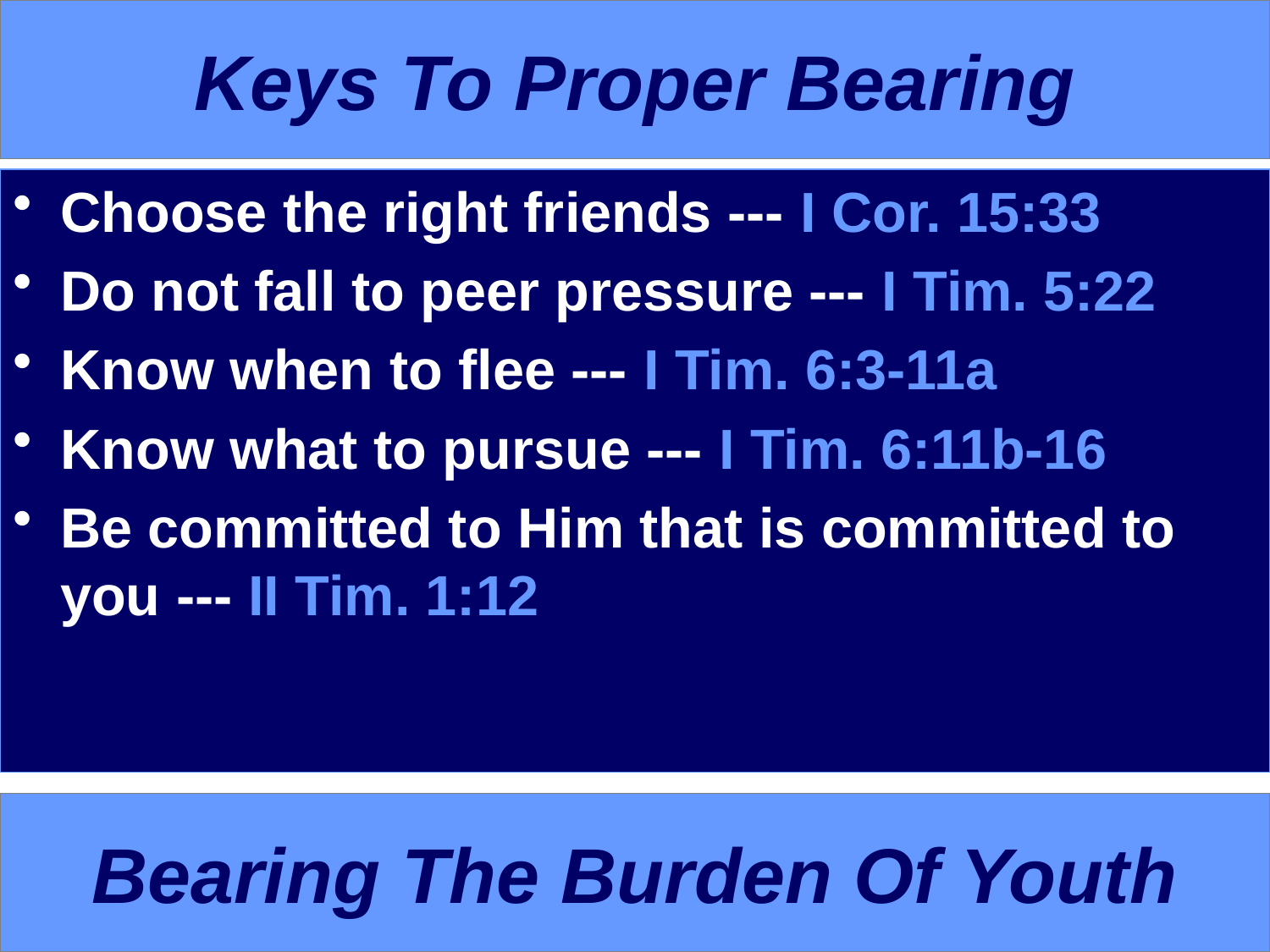

# Keys To Proper Bearing
Choose the right friends --- I Cor. 15:33
Do not fall to peer pressure --- I Tim. 5:22
Know when to flee --- I Tim. 6:3-11a
Know what to pursue --- I Tim. 6:11b-16
Be committed to Him that is committed to you --- II Tim. 1:12

Bearing The Burden Of Youth